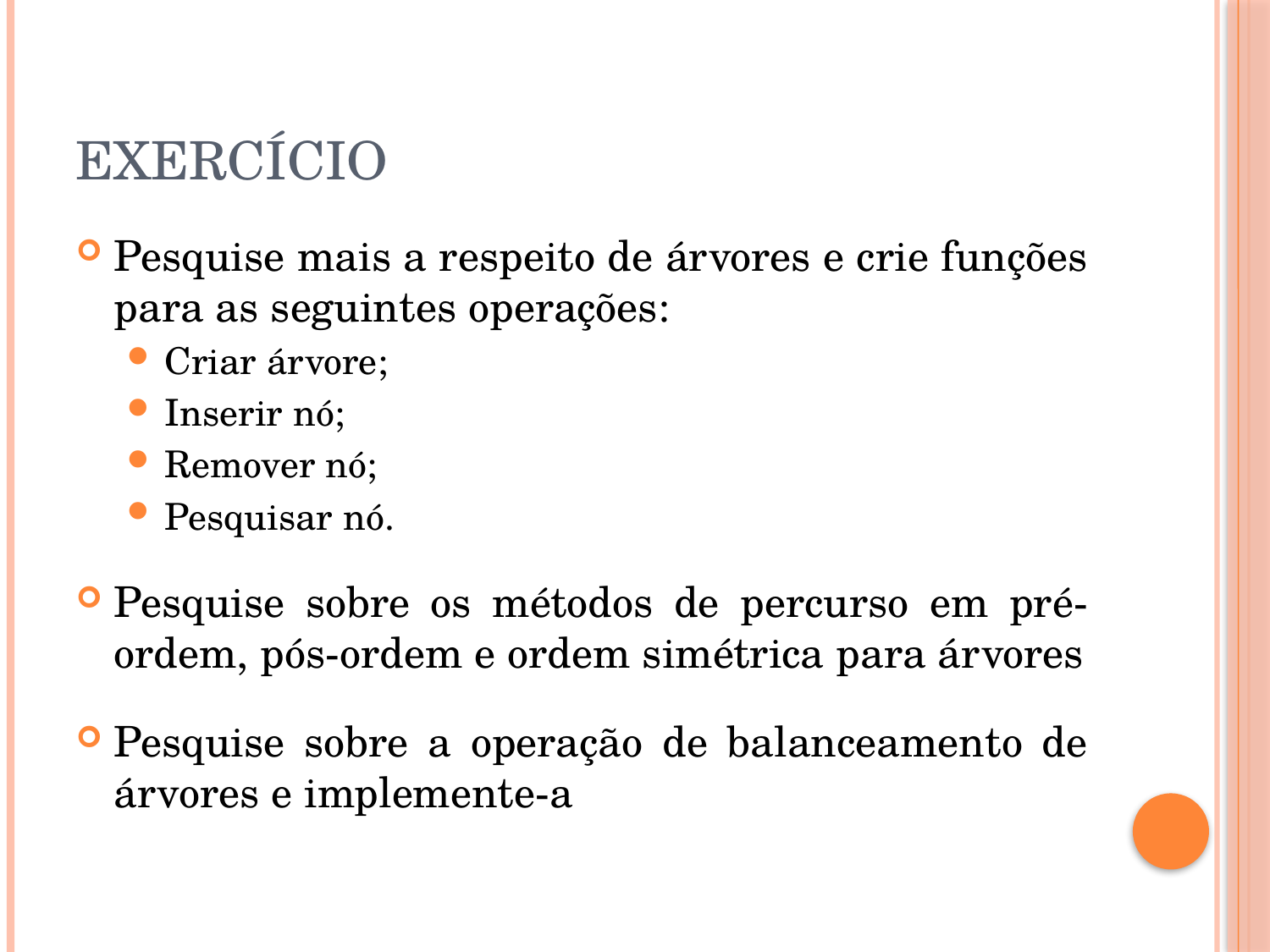

# Exercício
Pesquise mais a respeito de árvores e crie funções para as seguintes operações:
Criar árvore;
Inserir nó;
Remover nó;
Pesquisar nó.

Pesquise sobre os métodos de percurso em pré-ordem, pós-ordem e ordem simétrica para árvores

Pesquise sobre a operação de balanceamento de árvores e implemente-a